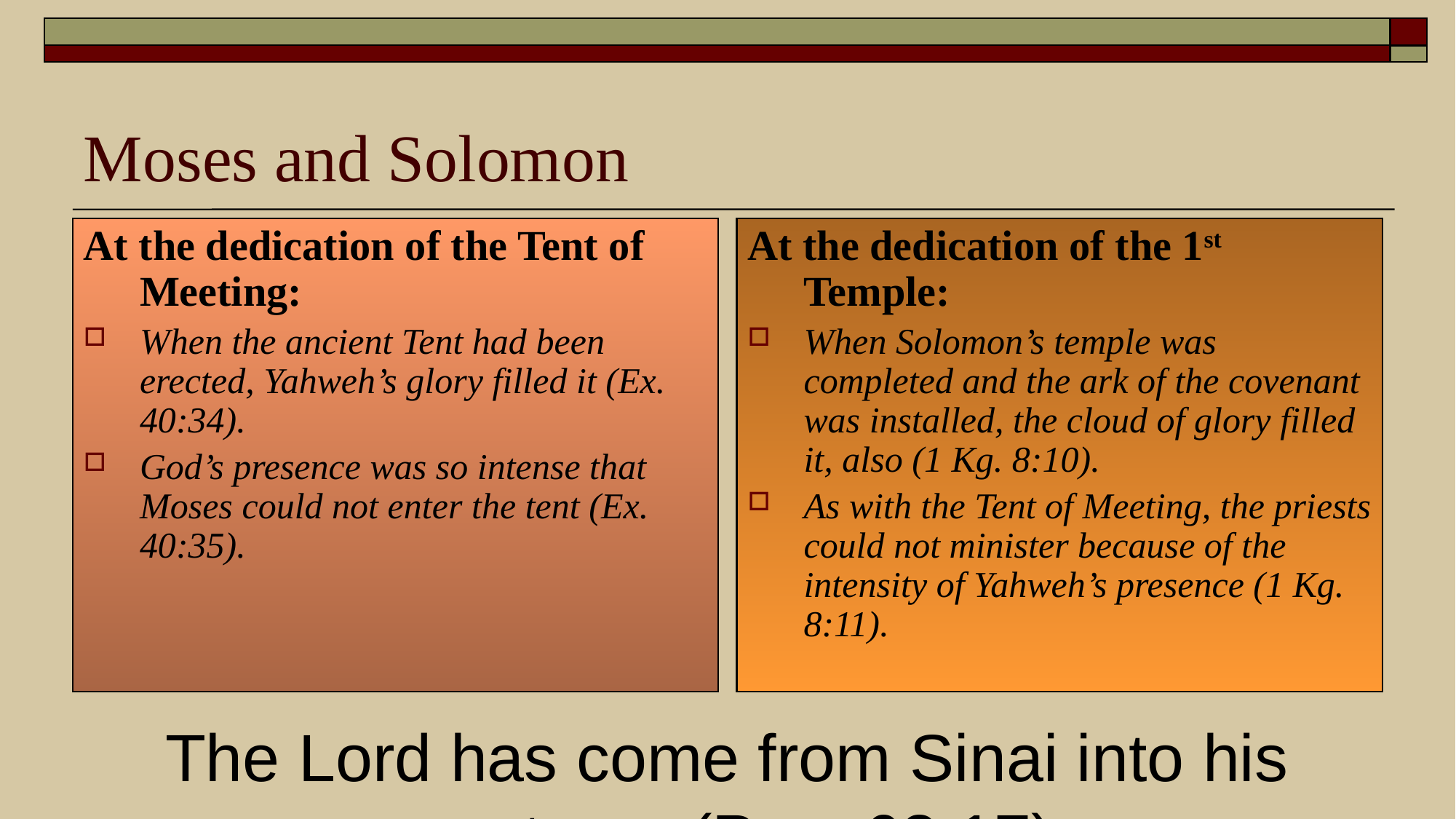

# Moses and Solomon
At the dedication of the Tent of Meeting:
When the ancient Tent had been erected, Yahweh’s glory filled it (Ex. 40:34).
God’s presence was so intense that Moses could not enter the tent (Ex. 40:35).
At the dedication of the 1st Temple:
When Solomon’s temple was completed and the ark of the covenant was installed, the cloud of glory filled it, also (1 Kg. 8:10).
As with the Tent of Meeting, the priests could not minister because of the intensity of Yahweh’s presence (1 Kg. 8:11).
The Lord has come from Sinai into his sanctuary (Psa. 68:17).